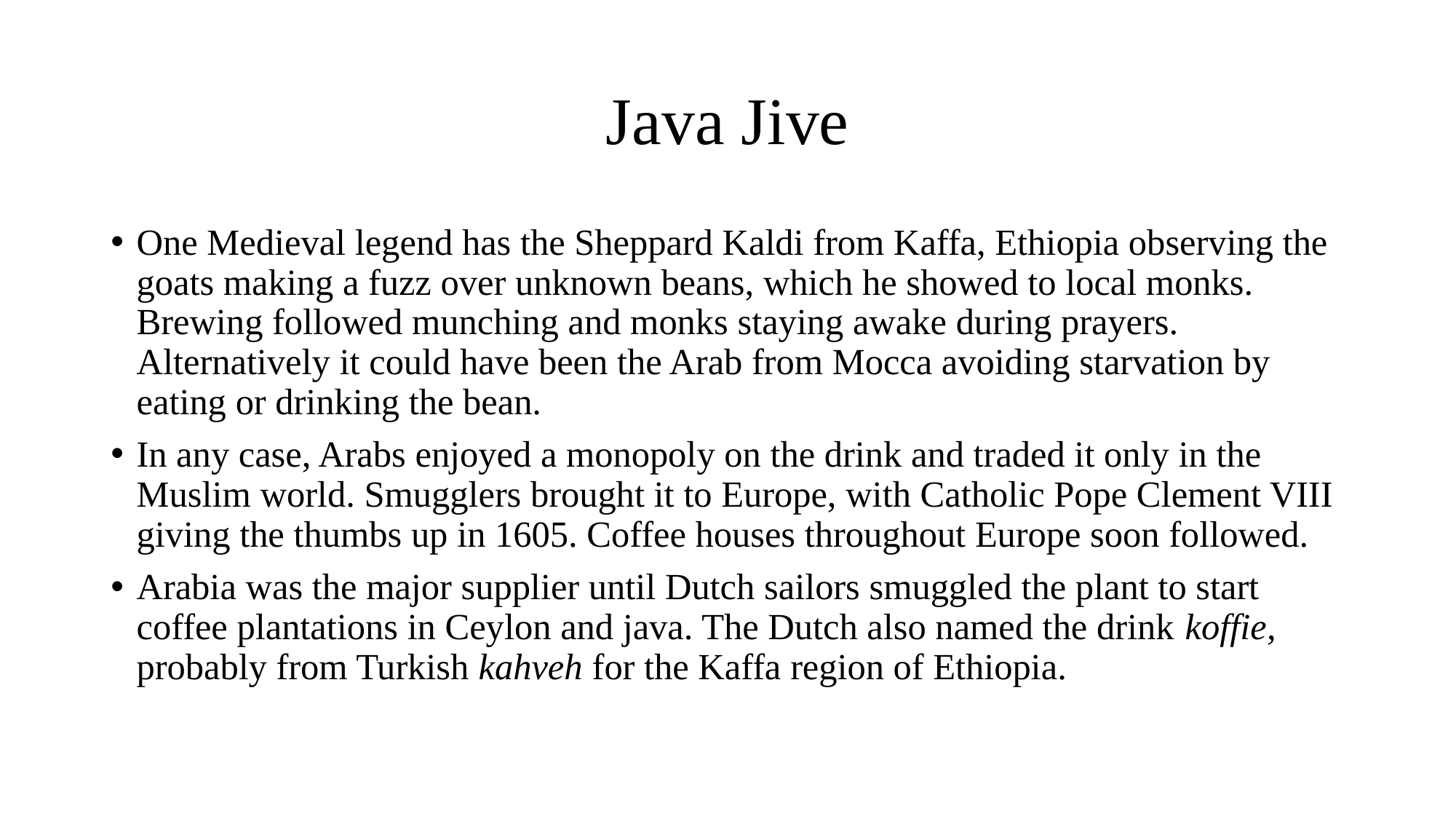

# Java Jive
One Medieval legend has the Sheppard Kaldi from Kaffa, Ethiopia observing the goats making a fuzz over unknown beans, which he showed to local monks. Brewing followed munching and monks staying awake during prayers. Alternatively it could have been the Arab from Mocca avoiding starvation by eating or drinking the bean.
In any case, Arabs enjoyed a monopoly on the drink and traded it only in the Muslim world. Smugglers brought it to Europe, with Catholic Pope Clement VIII giving the thumbs up in 1605. Coffee houses throughout Europe soon followed.
Arabia was the major supplier until Dutch sailors smuggled the plant to start coffee plantations in Ceylon and java. The Dutch also named the drink koffie, probably from Turkish kahveh for the Kaffa region of Ethiopia.